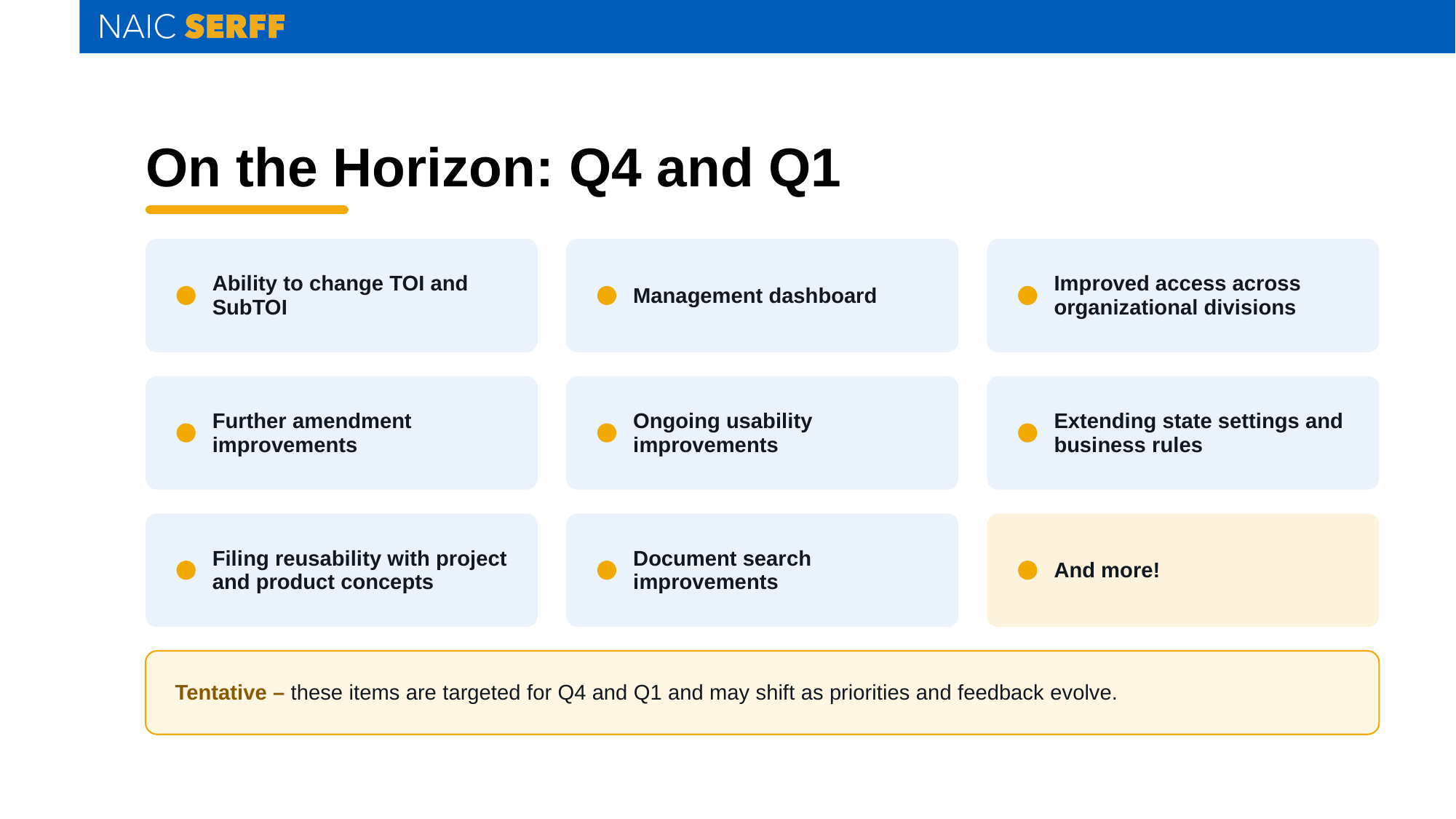

# On the Horizon: Q4 and Q1

Ability to change TOI and SubTOI
Management dashboard
Improved access across organizational divisions

Further amendment improvements
Ongoing usability improvements
Extending state settings and business rules

Filing reusability with project and product concepts
Document search improvements
And more!

Tentative – these items are targeted for Q4 and Q1 and may shift as priorities and feedback evolve.